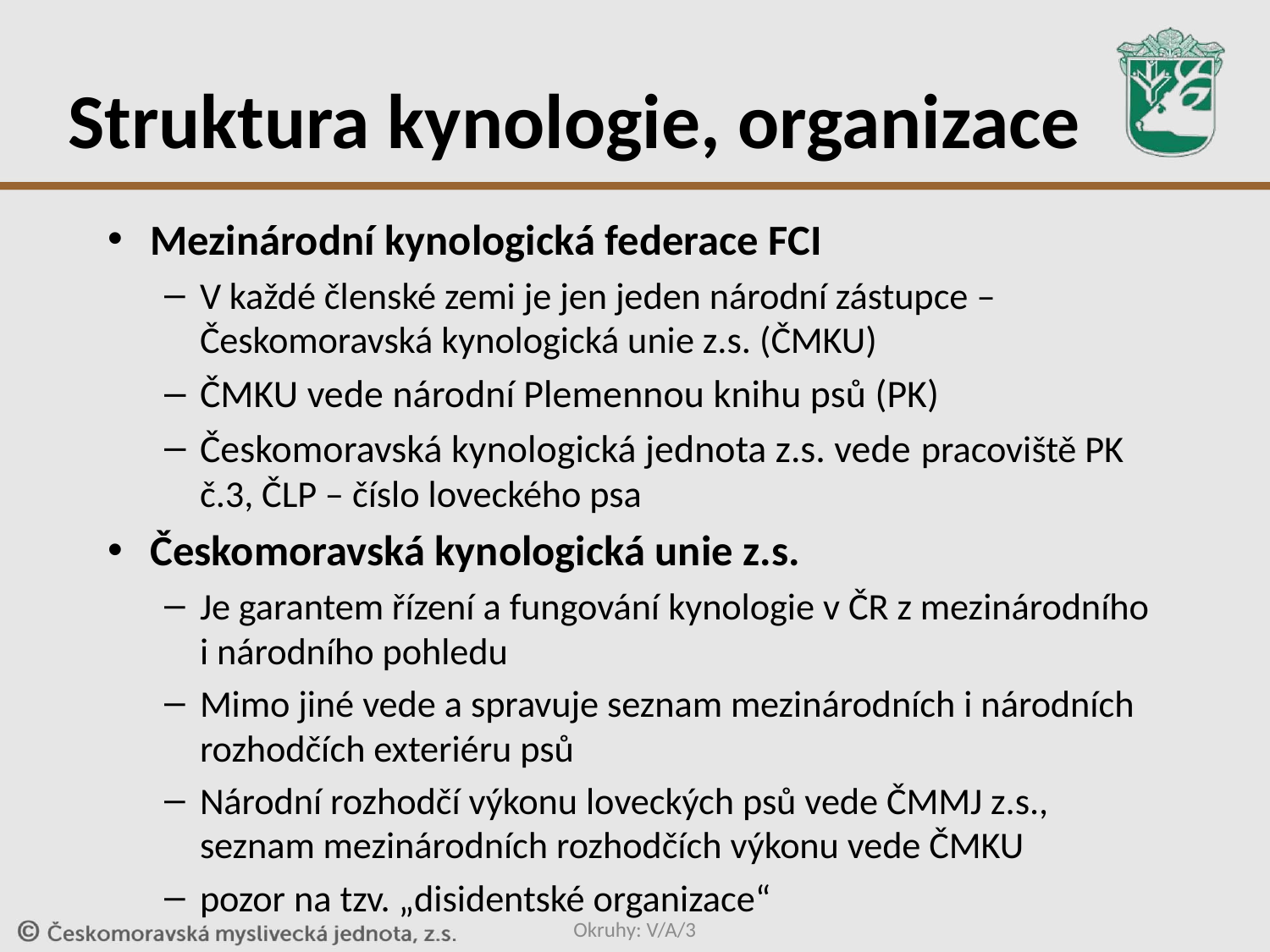

# Struktura kynologie, organizace
Mezinárodní kynologická federace FCI
V každé členské zemi je jen jeden národní zástupce – Českomoravská kynologická unie z.s. (ČMKU)
ČMKU vede národní Plemennou knihu psů (PK)
Českomoravská kynologická jednota z.s. vede pracoviště PK č.3, ČLP – číslo loveckého psa
Českomoravská kynologická unie z.s.
Je garantem řízení a fungování kynologie v ČR z mezinárodního i národního pohledu
Mimo jiné vede a spravuje seznam mezinárodních i národních rozhodčích exteriéru psů
Národní rozhodčí výkonu loveckých psů vede ČMMJ z.s., seznam mezinárodních rozhodčích výkonu vede ČMKU
pozor na tzv. „disidentské organizace“
Okruhy: V/A/3